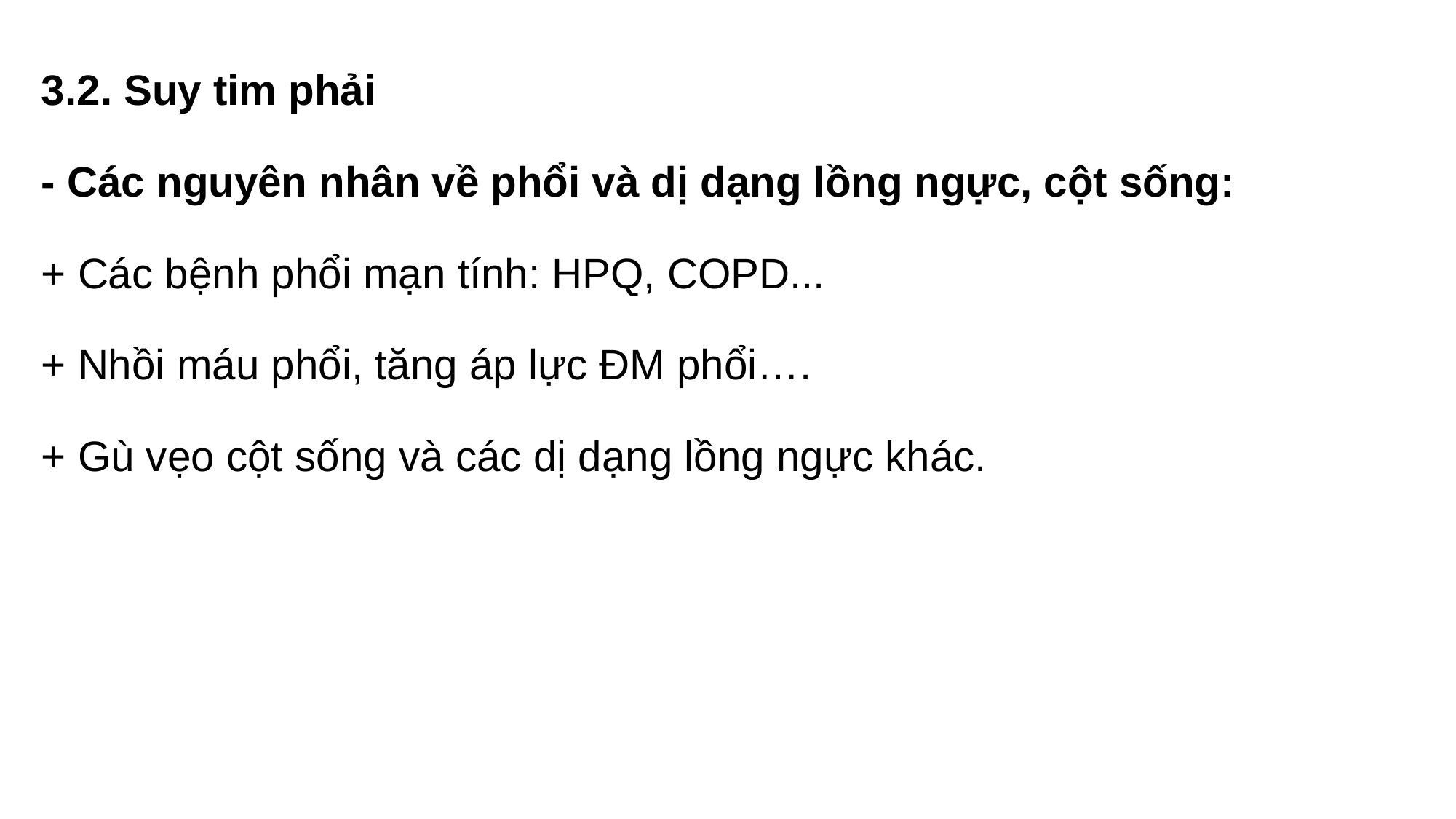

3.2. Suy tim phải
- Các nguyên nhân về phổi và dị dạng lồng ngực, cột sống:
+ Các bệnh phổi mạn tính: HPQ, COPD...
+ Nhồi máu phổi, tăng áp lực ĐM phổi….
+ Gù vẹo cột sống và các dị dạng lồng ngực khác.